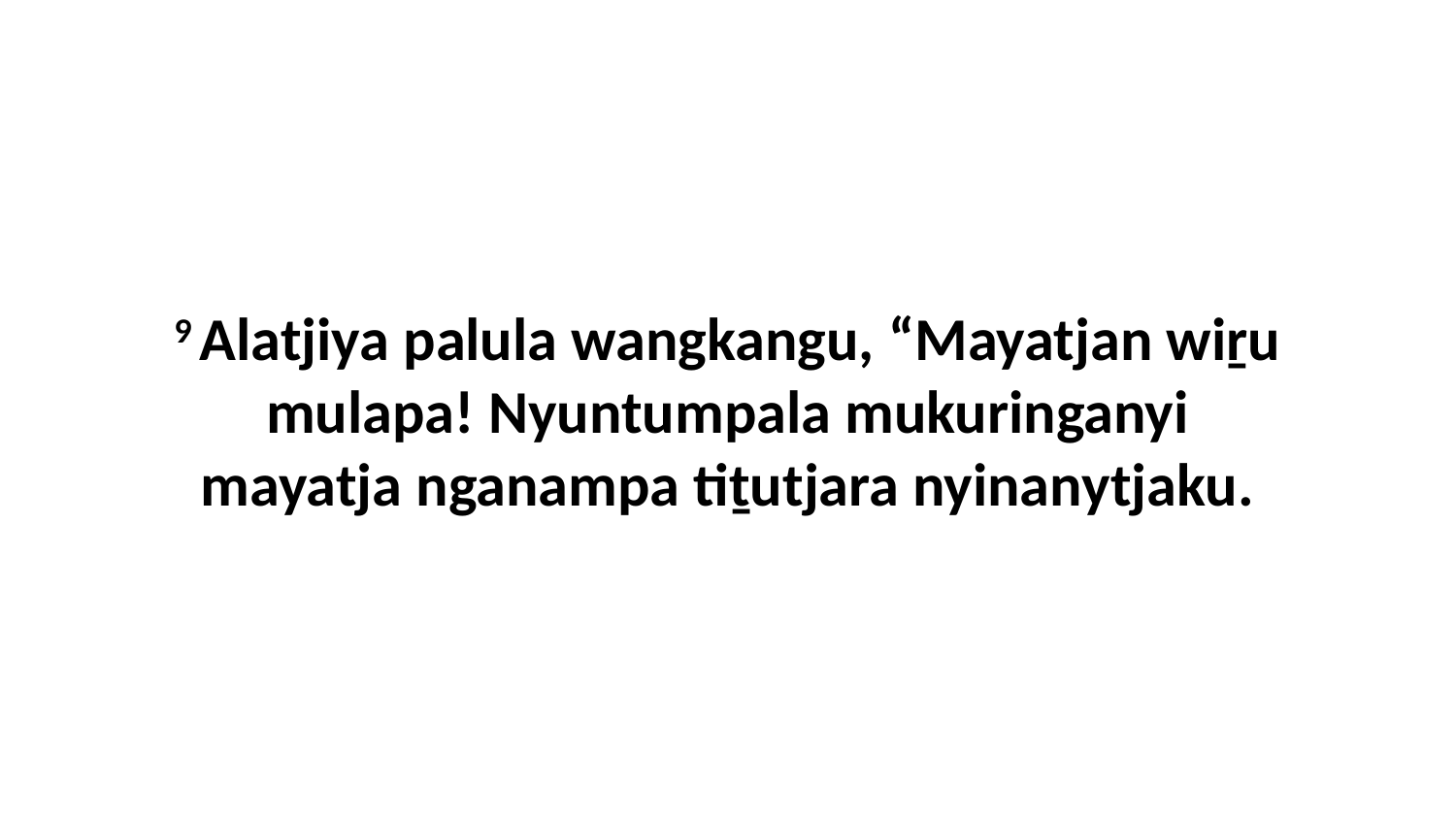

9 Alatjiya palula wangkangu, “Mayatjan wiṟu mulapa! Nyuntumpala mukuringanyi mayatja nganampa tiṯutjara nyinanytjaku.